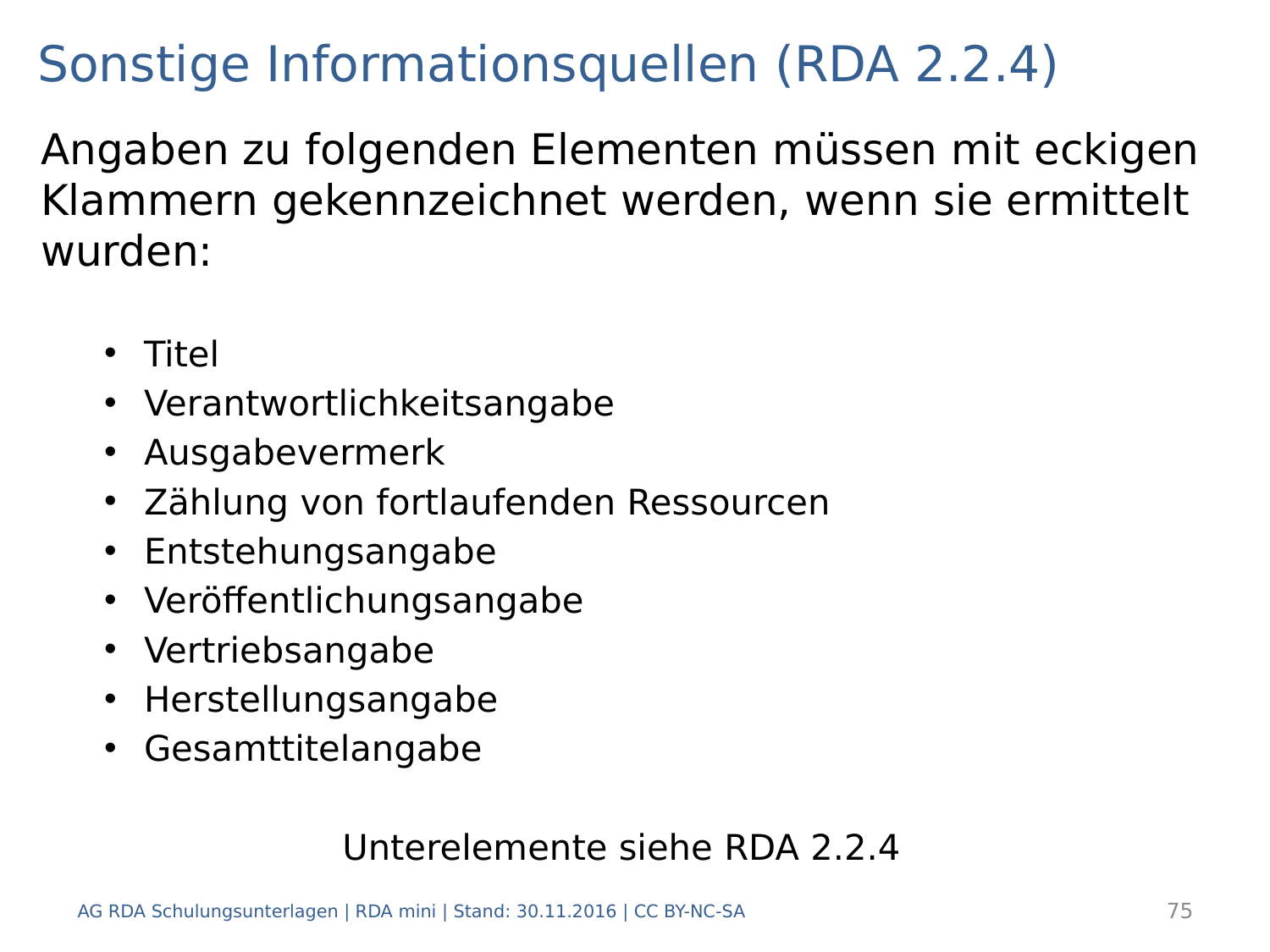

Sonstige Informationsquellen (RDA 2.2.4)
Angaben zu folgenden Elementen müssen mit eckigen Klammern gekennzeichnet werden, wenn sie ermittelt wurden:

Titel
Verantwortlichkeitsangabe
Ausgabevermerk
Zählung von fortlaufenden Ressourcen
Entstehungsangabe
Veröffentlichungsangabe
Vertriebsangabe
Herstellungsangabe
Gesamttitelangabe

Unterelemente siehe RDA 2.2.4
AG RDA Schulungsunterlagen | RDA mini | Stand: 30.11.2016 | CC BY-NC-SA
75